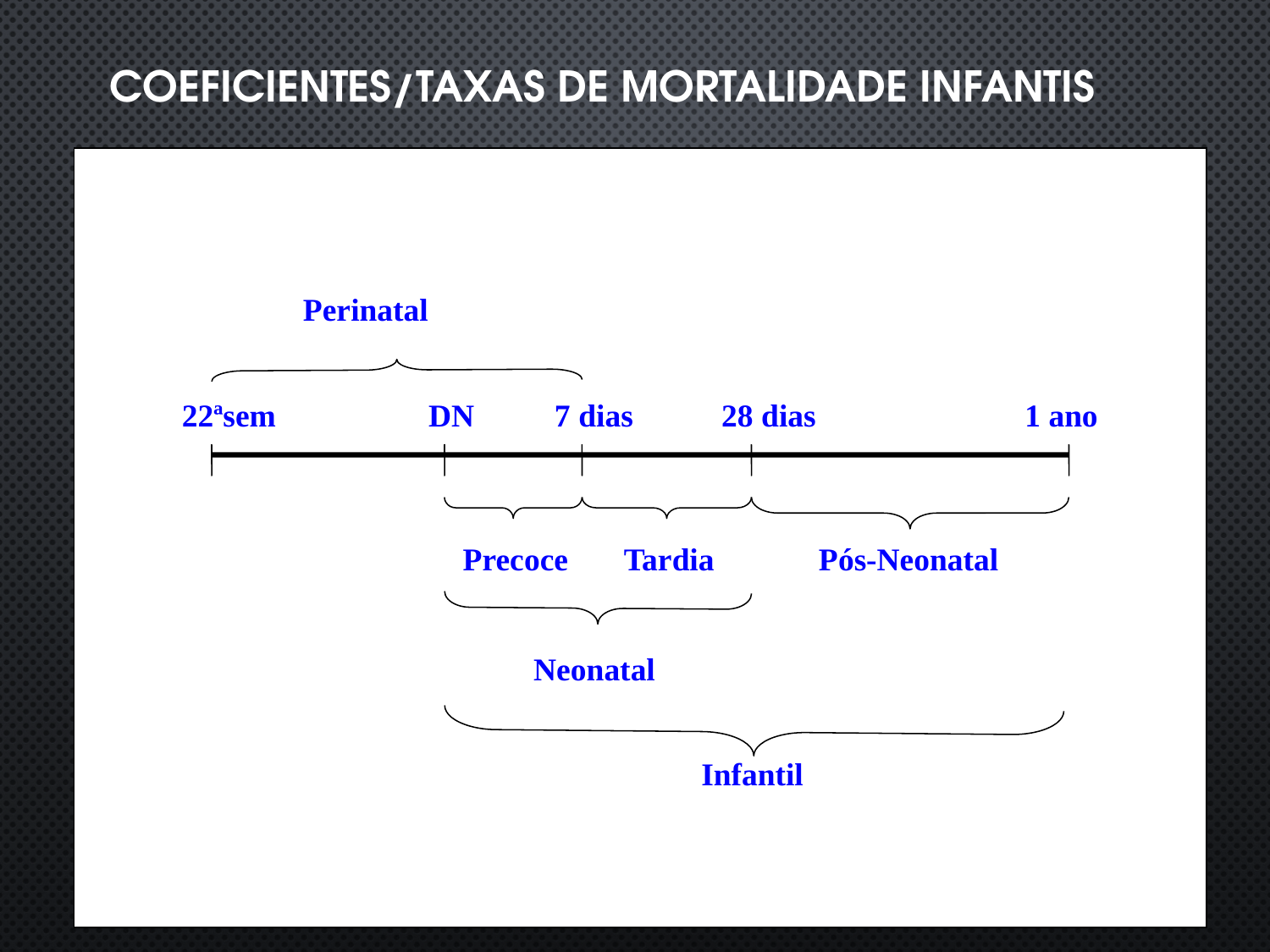

# Coeficientes/TAXAS de Mortalidade Infantis

                               Perinatal

22ªsem                   DN          7 dias           28 dias                          1 ano

                          Precoce       Tardia             Pós-Neonatal

                                                                Neonatal

                                                                                        Infantil